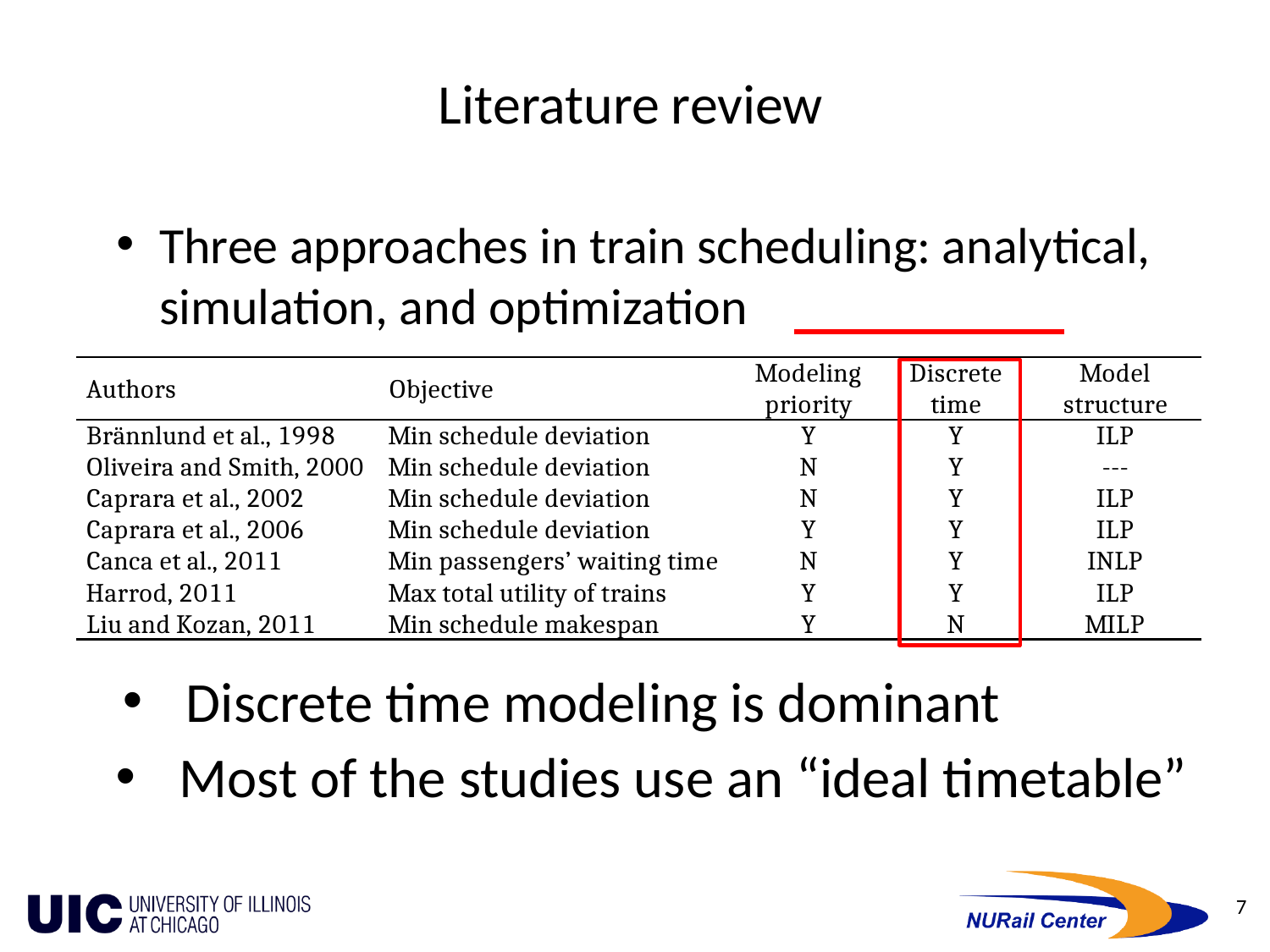

# Literature review
Three approaches in train scheduling: analytical, simulation, and optimization

| Authors | Objective | Modeling priority | Discrete time | Model structure |
| --- | --- | --- | --- | --- |
| Brännlund et al., 1998 | Min schedule deviation | Y | Y | ILP |
| Oliveira and Smith, 2000 | Min schedule deviation | N | Y | --- |
| Caprara et al., 2002 | Min schedule deviation | N | Y | ILP |
| Caprara et al., 2006 | Min schedule deviation | Y | Y | ILP |
| Canca et al., 2011 | Min passengers’ waiting time | N | Y | INLP |
| Harrod, 2011 | Max total utility of trains | Y | Y | ILP |
| Liu and Kozan, 2011 | Min schedule makespan | Y | N | MILP |

Discrete time modeling is dominant
Most of the studies use an “ideal timetable”
7